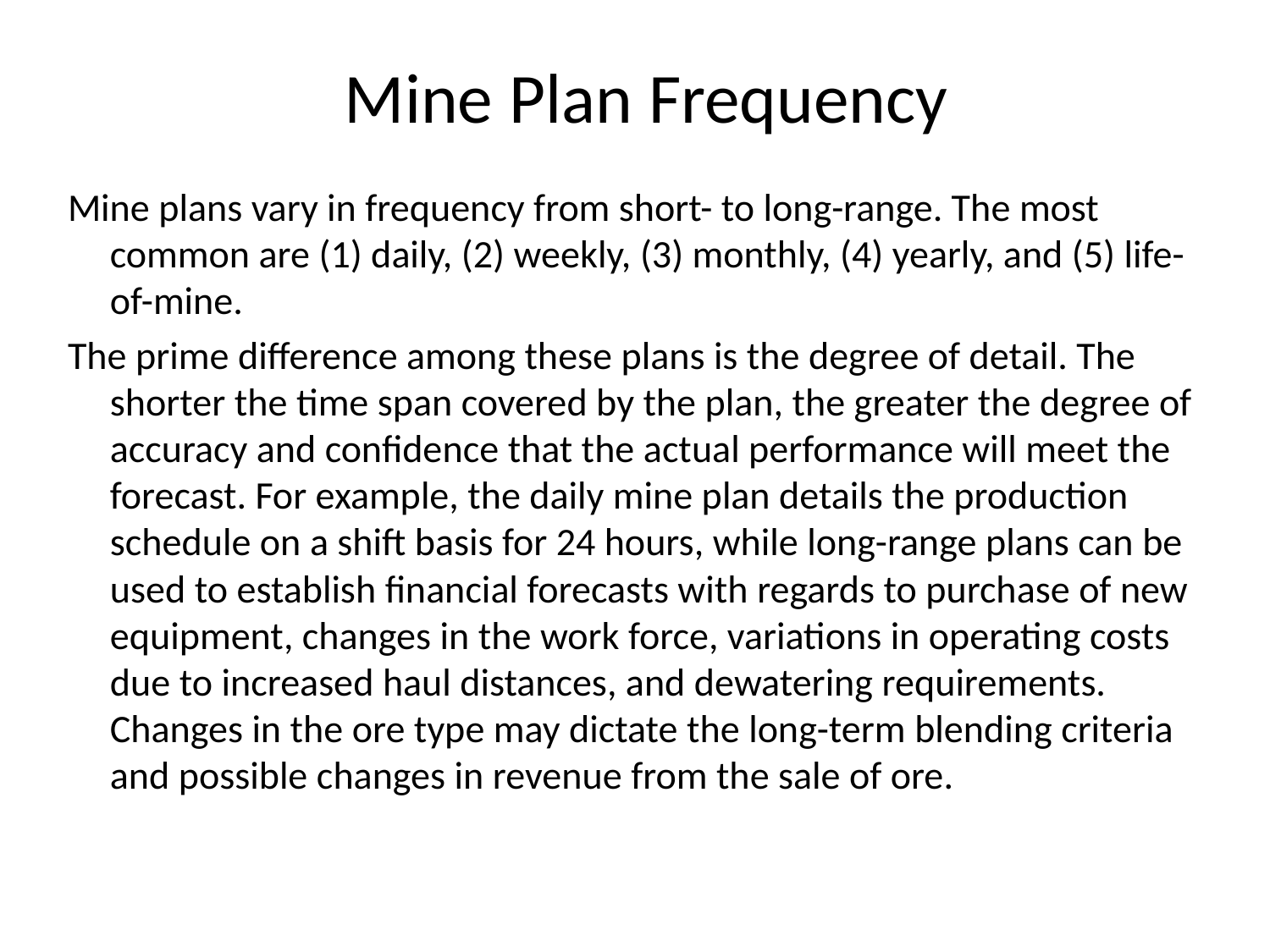

# Mine Plan Frequency
Mine plans vary in frequency from short- to long-range. The most common are (1) daily, (2) weekly, (3) monthly, (4) yearly, and (5) life-of-mine.
The prime difference among these plans is the degree of detail. The shorter the time span covered by the plan, the greater the degree of accuracy and confidence that the actual performance will meet the forecast. For example, the daily mine plan details the production schedule on a shift basis for 24 hours, while long-range plans can be used to establish financial forecasts with regards to purchase of new equipment, changes in the work force, variations in operating costs due to increased haul distances, and dewatering requirements. Changes in the ore type may dictate the long-term blending criteria and possible changes in revenue from the sale of ore.